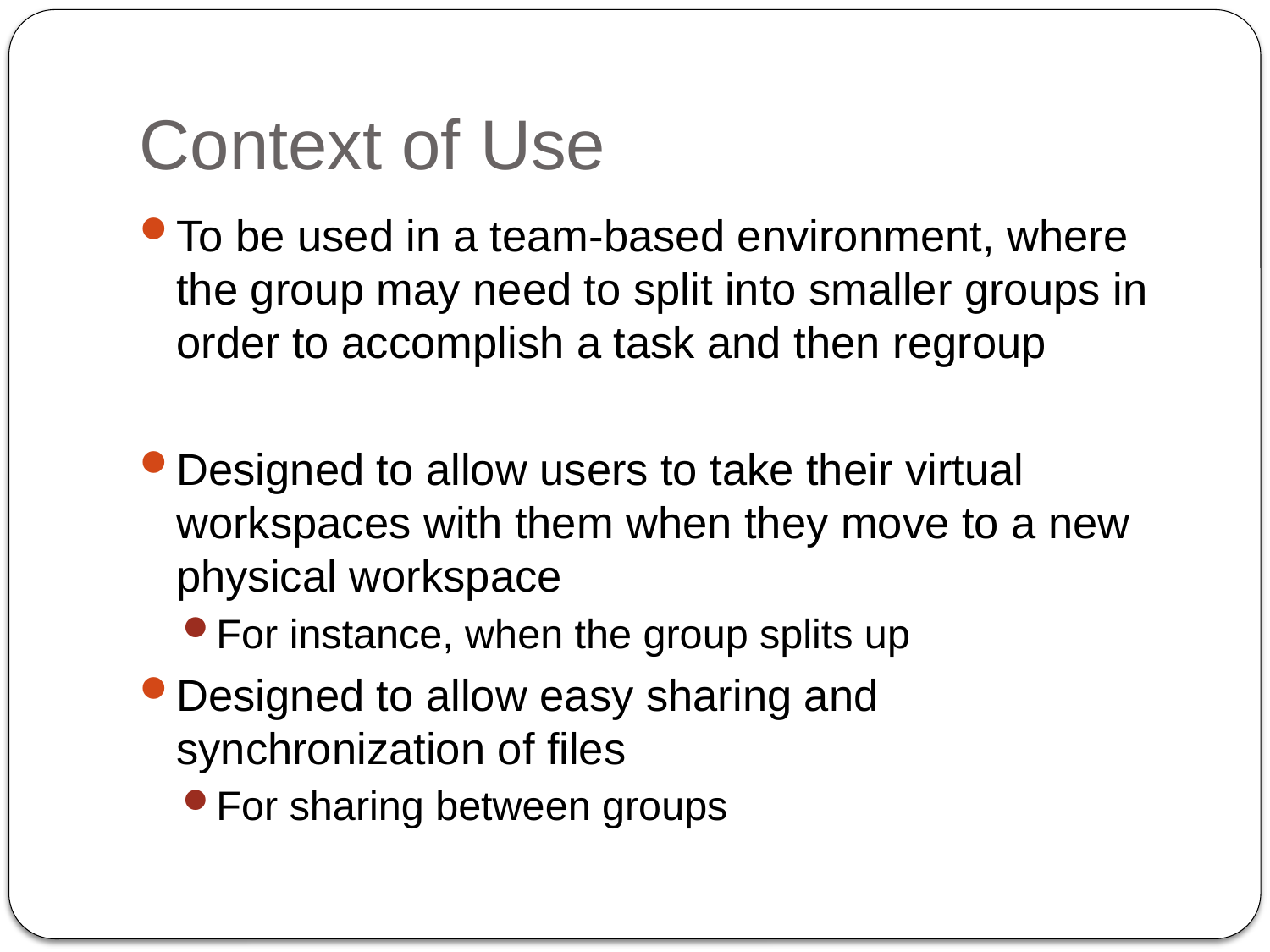

# Context of Use
To be used in a team-based environment, where the group may need to split into smaller groups in order to accomplish a task and then regroup

Designed to allow users to take their virtual workspaces with them when they move to a new physical workspace
For instance, when the group splits up
Designed to allow easy sharing and synchronization of files
For sharing between groups